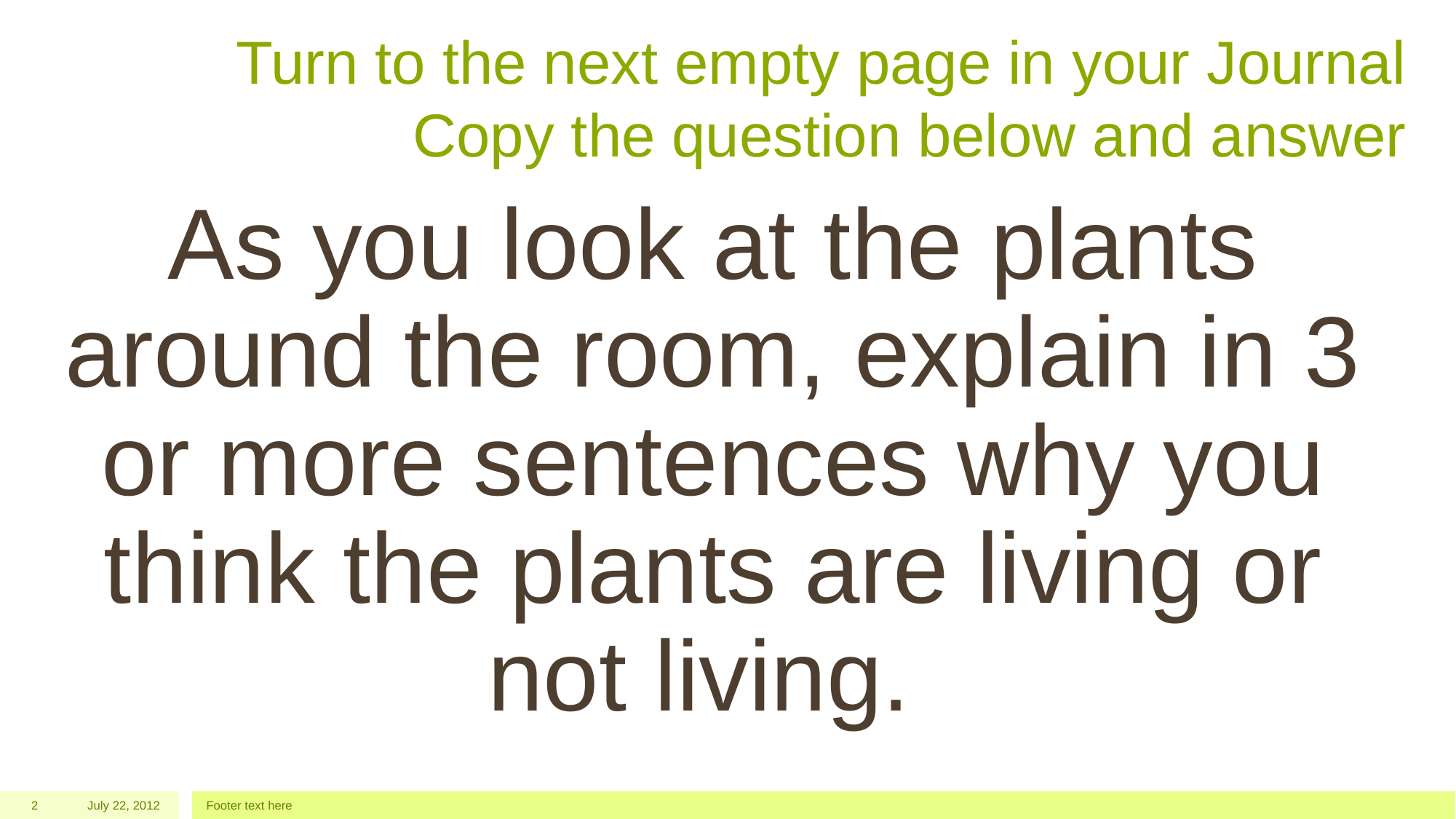

# Turn to the next empty page in your Journal Copy the question below and answer
As you look at the plants around the room, explain in 3 or more sentences why you think the plants are living or not living.
2
July 22, 2012
Footer text here